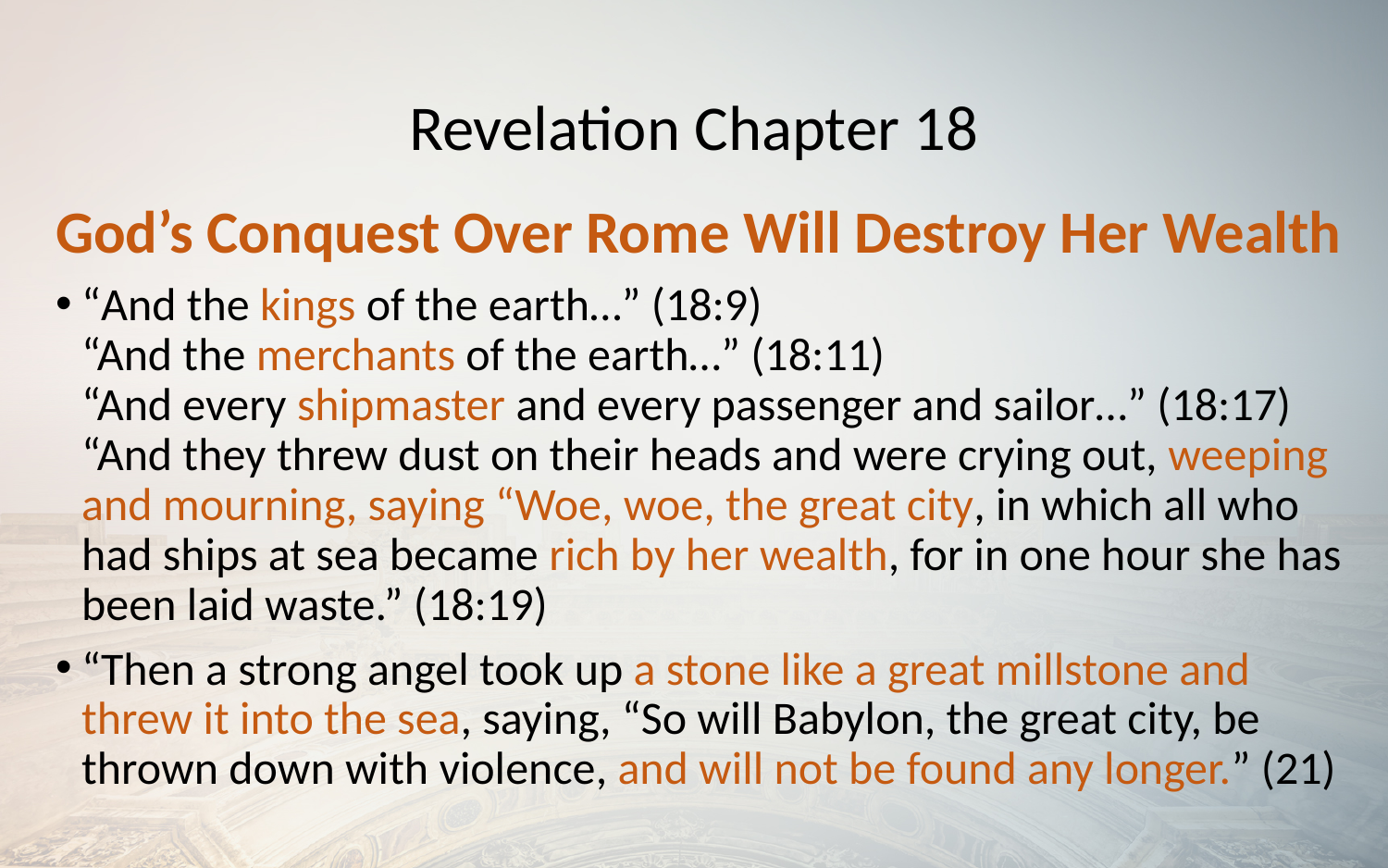

# Revelation Chapter 18
God’s Conquest Over Rome Will Destroy Her Wealth
“And the kings of the earth…” (18:9)
“And the merchants of the earth…” (18:11)
“And every shipmaster and every passenger and sailor…” (18:17)
“And they threw dust on their heads and were crying out, weeping and mourning, saying “Woe, woe, the great city, in which all who had ships at sea became rich by her wealth, for in one hour she has been laid waste.” (18:19)
“Then a strong angel took up a stone like a great millstone and threw it into the sea, saying, “So will Babylon, the great city, be thrown down with violence, and will not be found any longer.” (21)